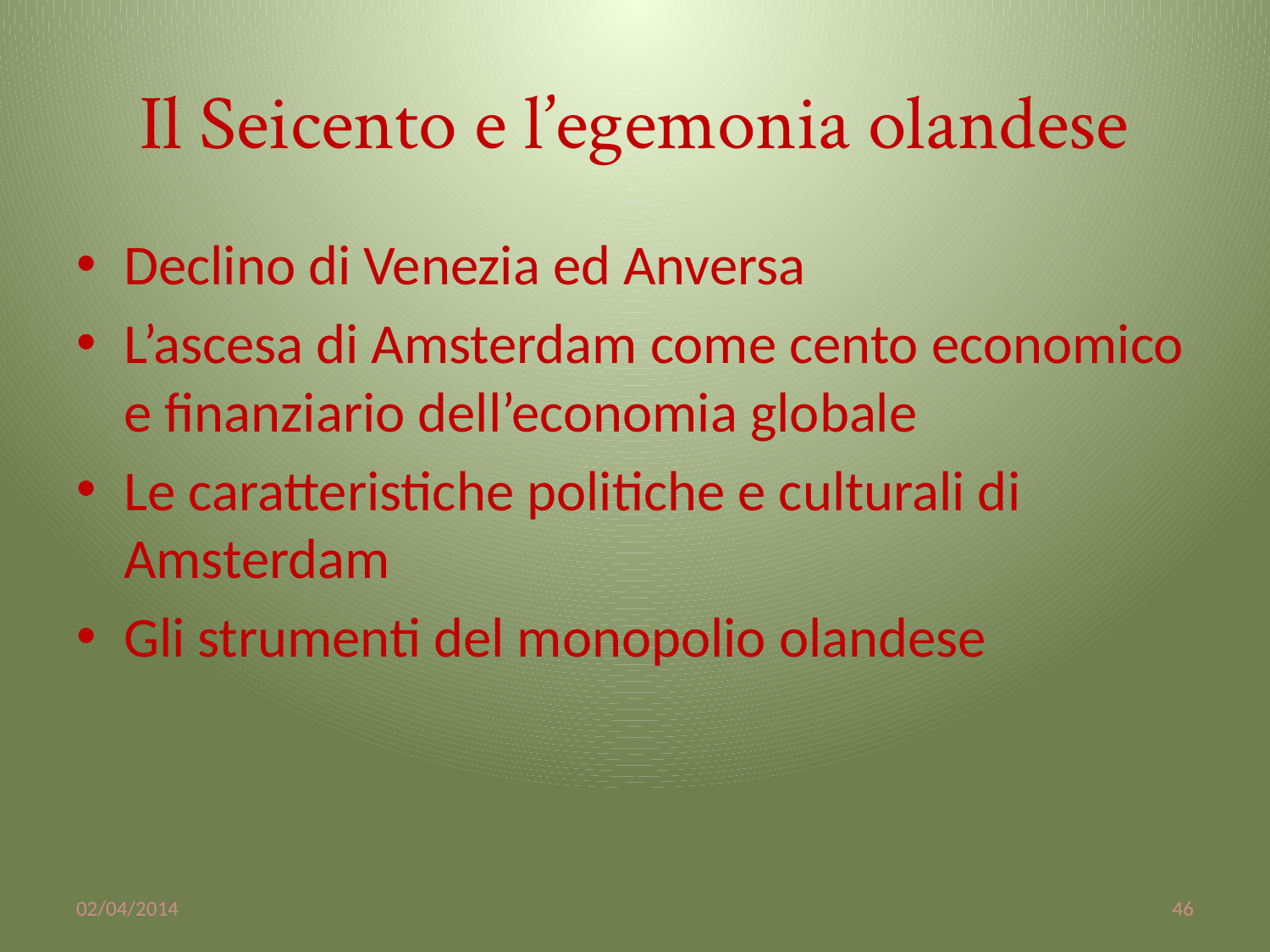

# Il Seicento e l’egemonia olandese
Declino di Venezia ed Anversa
L’ascesa di Amsterdam come cento economico e finanziario dell’economia globale
Le caratteristiche politiche e culturali di Amsterdam
Gli strumenti del monopolio olandese
02/04/2014
46